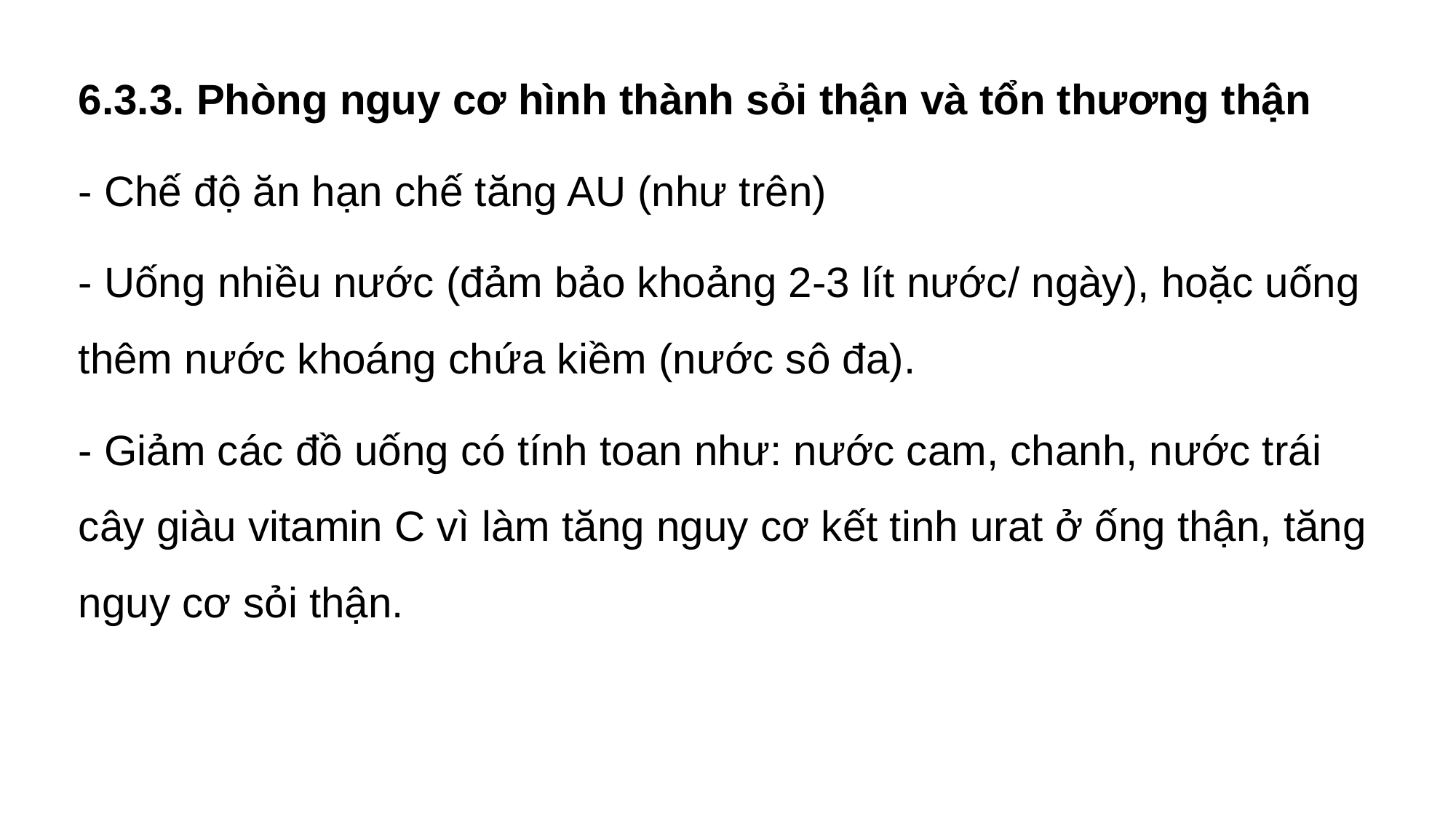

6.3.3. Phòng nguy cơ hình thành sỏi thận và tổn thương thận
- Chế độ ăn hạn chế tăng AU (như trên)
- Uống nhiều nước (đảm bảo khoảng 2-3 lít nước/ ngày), hoặc uống thêm nước khoáng chứa kiềm (nước sô đa).
- Giảm các đồ uống có tính toan như: nước cam, chanh, nước trái cây giàu vitamin C vì làm tăng nguy cơ kết tinh urat ở ống thận, tăng nguy cơ sỏi thận.